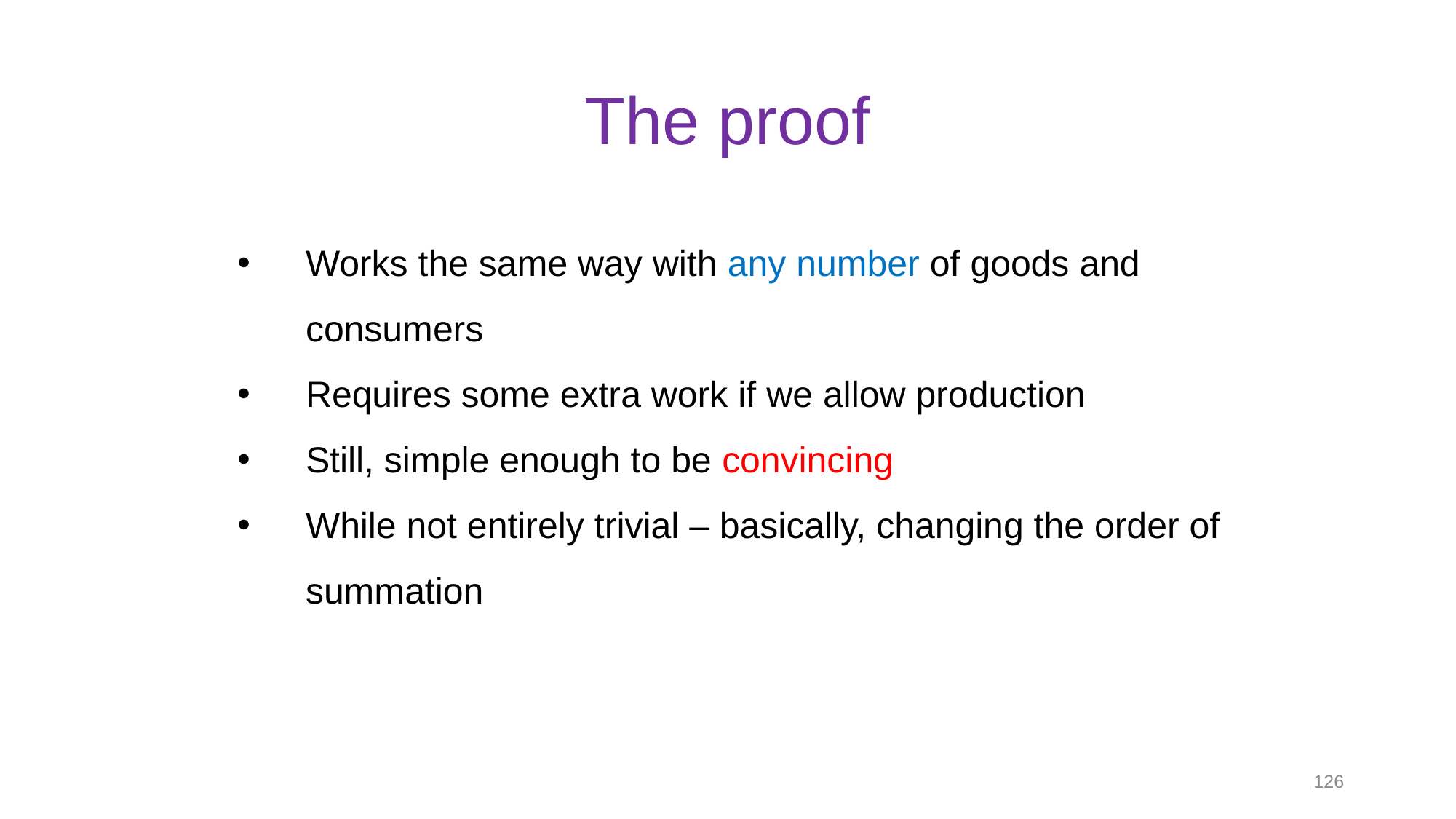

# The proof
Works the same way with any number of goods and consumers
Requires some extra work if we allow production
Still, simple enough to be convincing
While not entirely trivial – basically, changing the order of summation
126